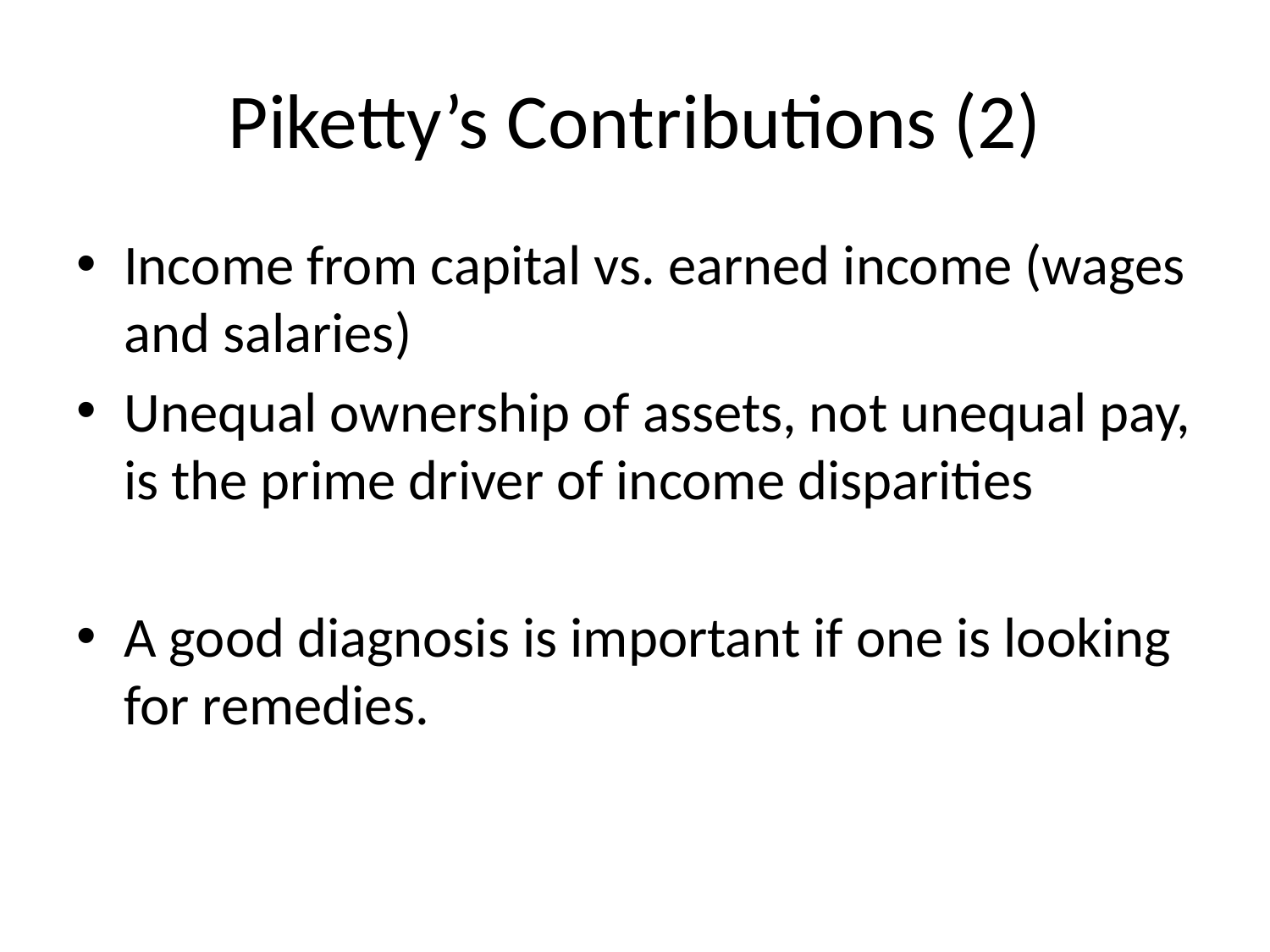

# Piketty’s Contributions (2)
Income from capital vs. earned income (wages and salaries)
Unequal ownership of assets, not unequal pay, is the prime driver of income disparities

A good diagnosis is important if one is looking for remedies.